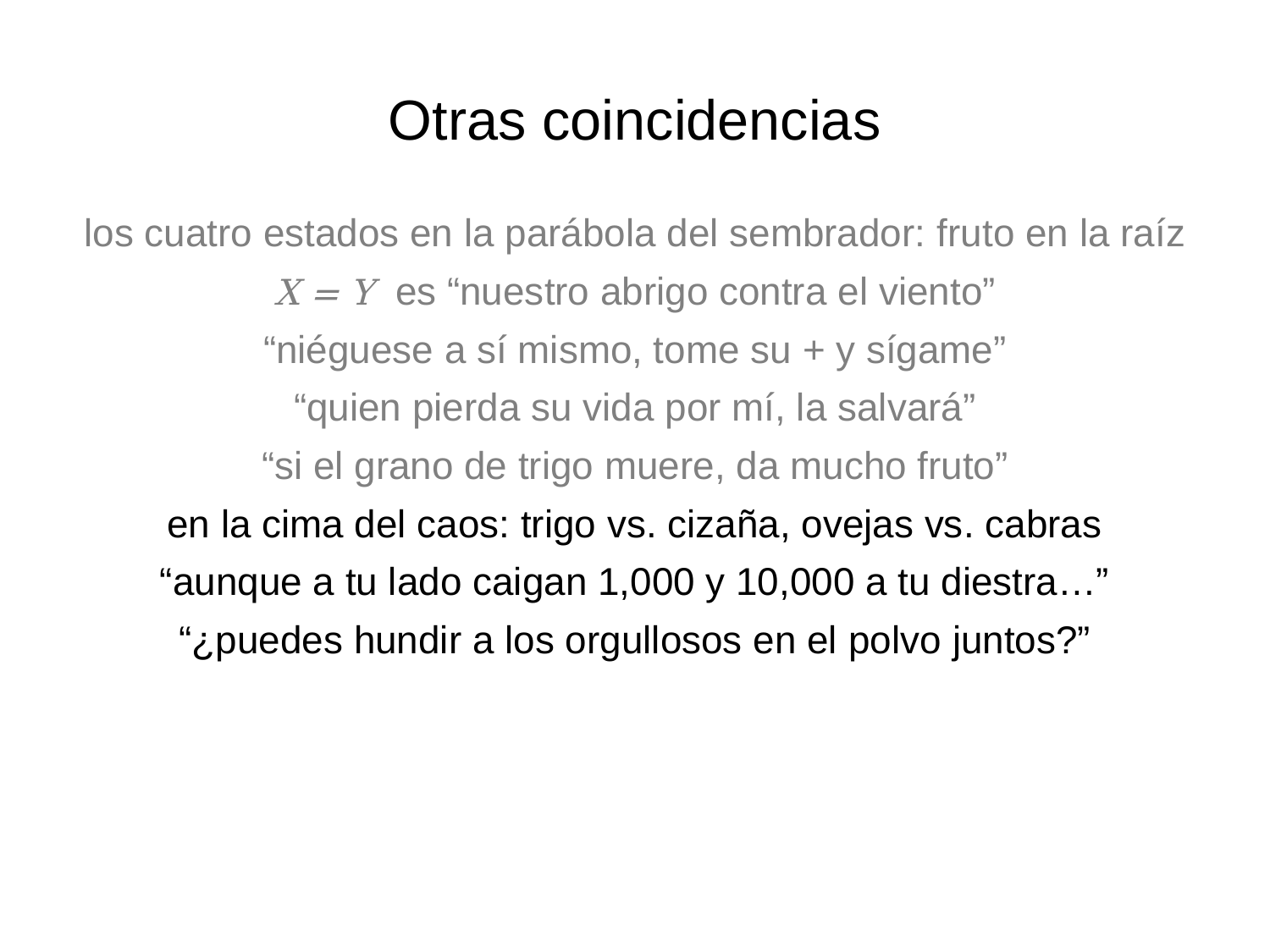

# Otras coincidencias
los cuatro estados en la parábola del sembrador: fruto en la raíz
X = Y  es “nuestro abrigo contra el viento”
“niéguese a sí mismo, tome su + y sígame”
“quien pierda su vida por mí, la salvará”
“si el grano de trigo muere, da mucho fruto”
en la cima del caos: trigo vs. cizaña, ovejas vs. cabras
“aunque a tu lado caigan 1,000 y 10,000 a tu diestra…”
“¿puedes hundir a los orgullosos en el polvo juntos?”